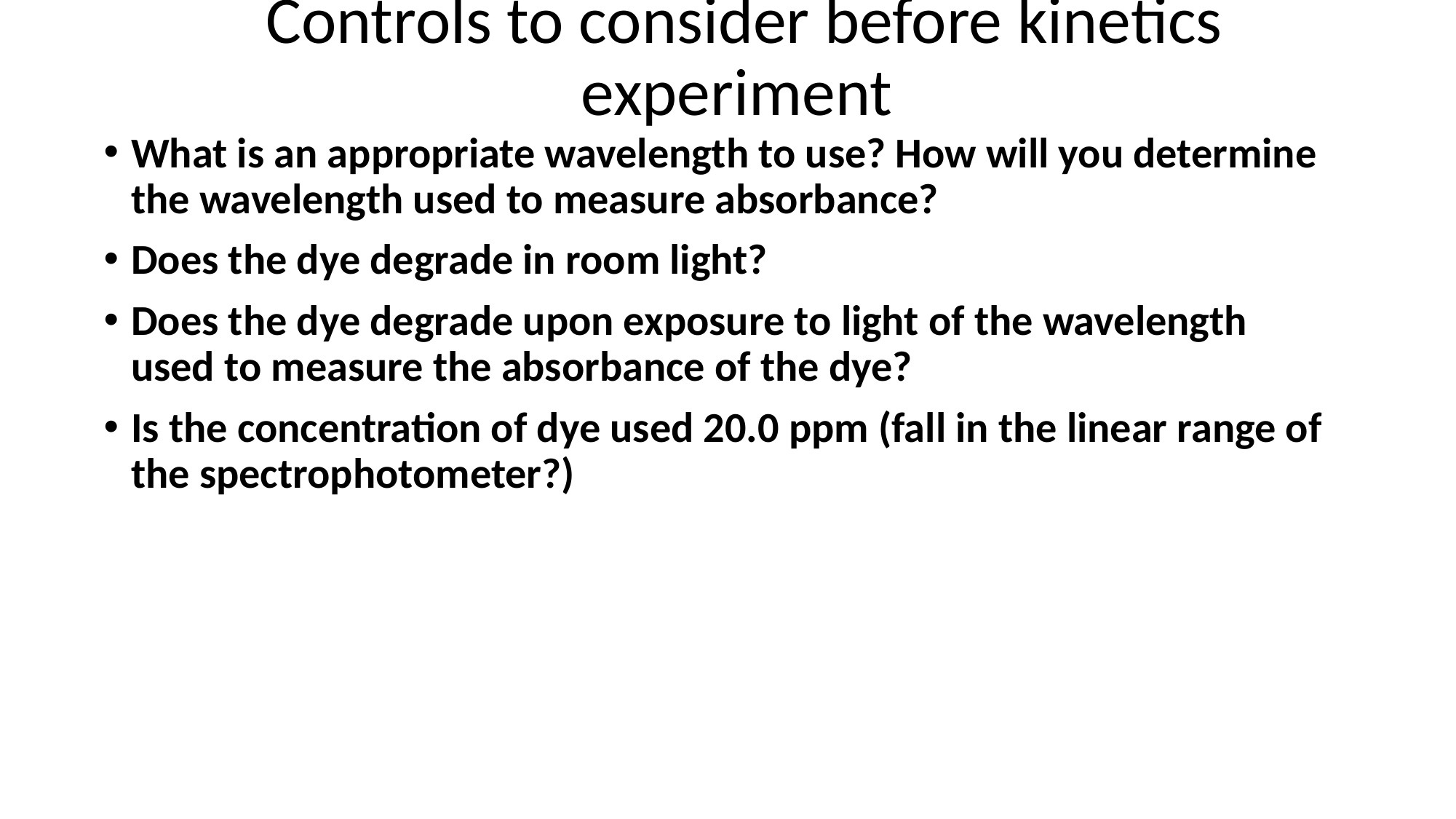

# Controls to consider before kinetics experiment
What is an appropriate wavelength to use? How will you determine the wavelength used to measure absorbance?
Does the dye degrade in room light?
Does the dye degrade upon exposure to light of the wavelength used to measure the absorbance of the dye?
Is the concentration of dye used 20.0 ppm (fall in the linear range of the spectrophotometer?)